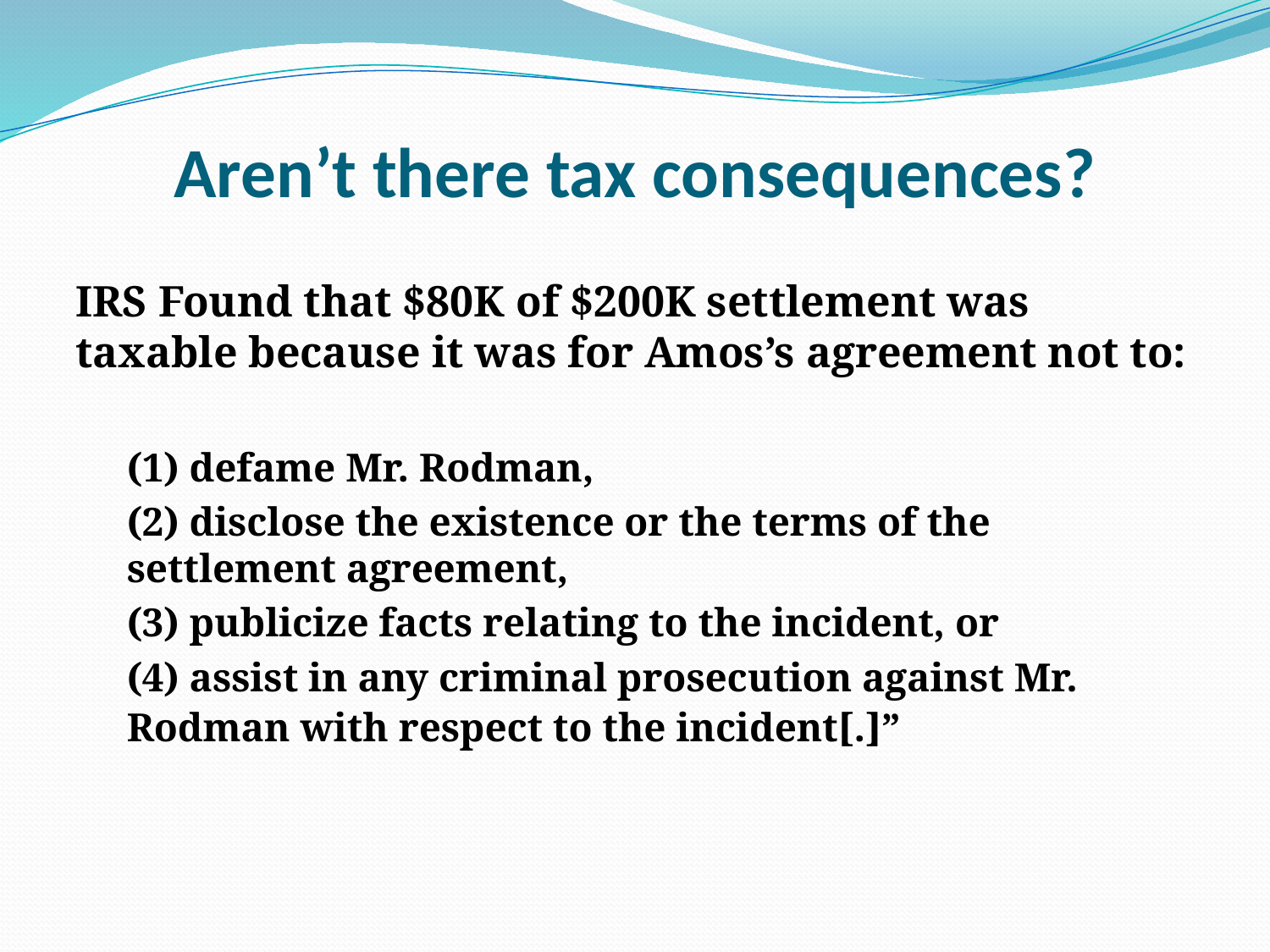

# Aren’t there tax consequences?
IRS Found that $80K of $200K settlement was taxable because it was for Amos’s agreement not to:

(1) defame Mr. Rodman,
(2) disclose the existence or the terms of the settlement agreement,
(3) publicize facts relating to the incident, or
(4) assist in any criminal prosecution against Mr. Rodman with respect to the incident[.]”